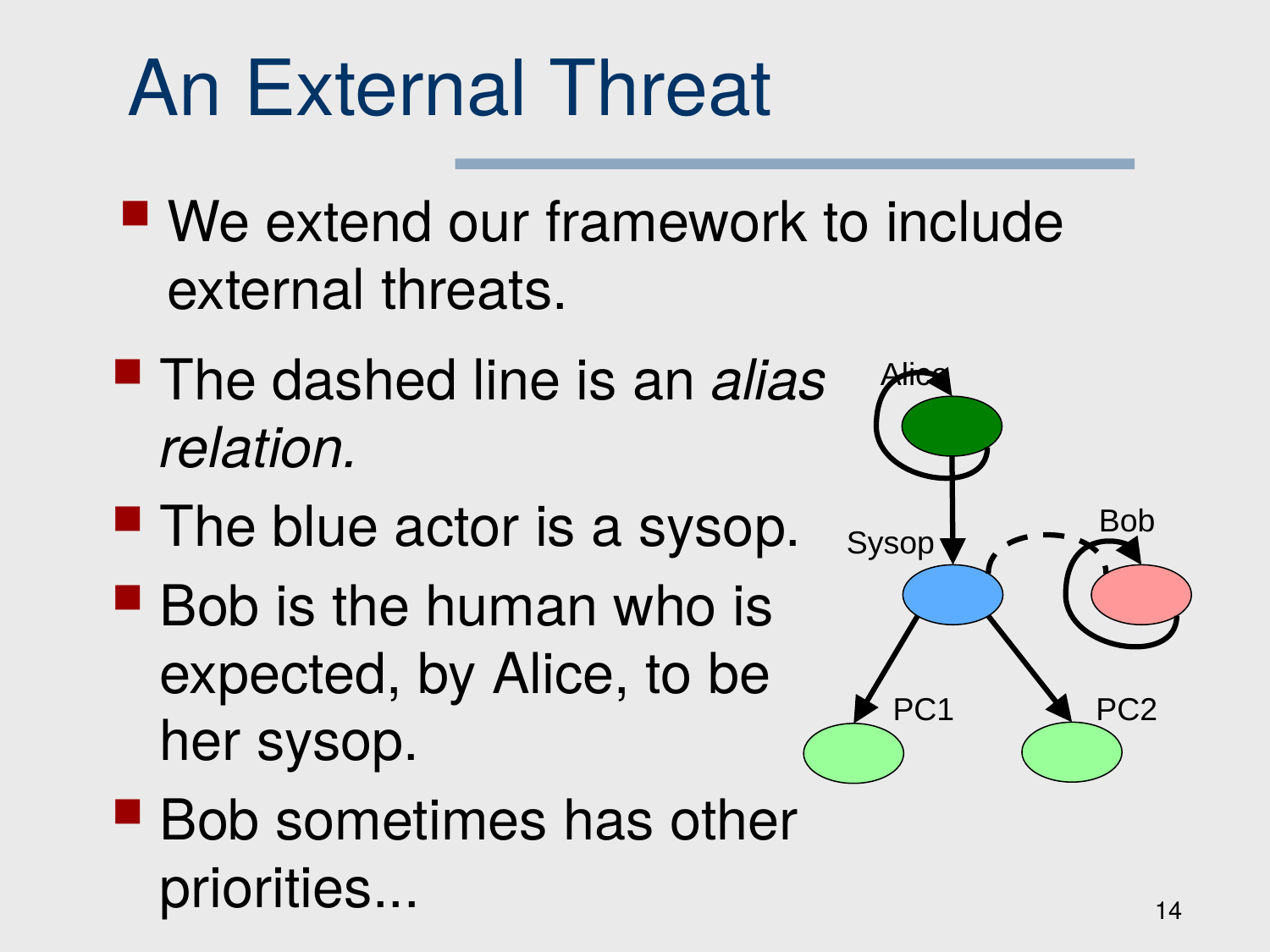

# An External Threat
We extend our framework to include external threats.
The dashed line is an alias relation.
The blue actor is a sysop.
Bob is the human who is expected, by Alice, to be her sysop.
Bob sometimes has other priorities...

Alice

Bob
Sysop

PC1
PC2
14

14